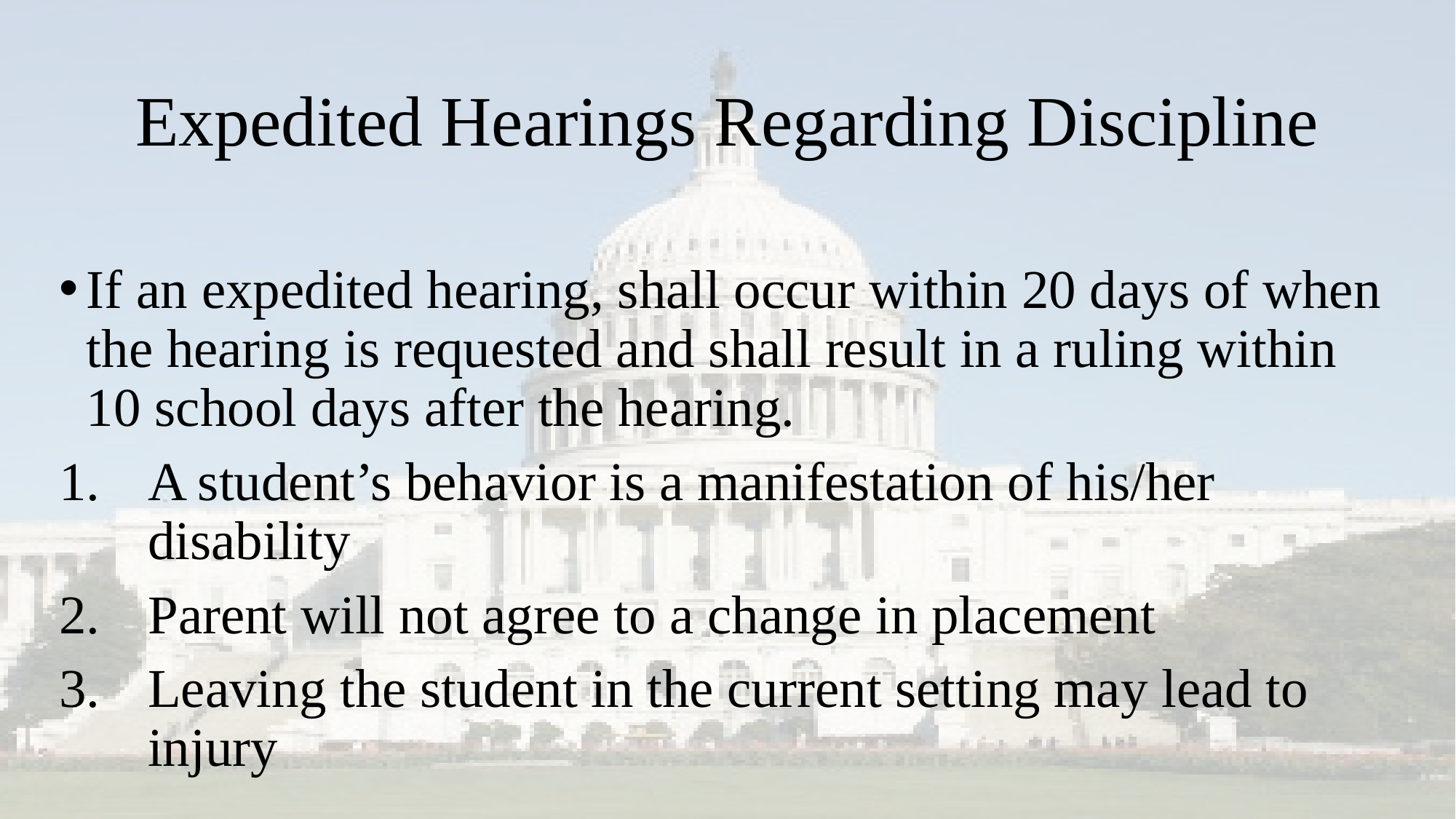

# Expedited Hearings Regarding Discipline
If an expedited hearing, shall occur within 20 days of when the hearing is requested and shall result in a ruling within 10 school days after the hearing.
A student’s behavior is a manifestation of his/her disability
Parent will not agree to a change in placement
Leaving the student in the current setting may lead to injury